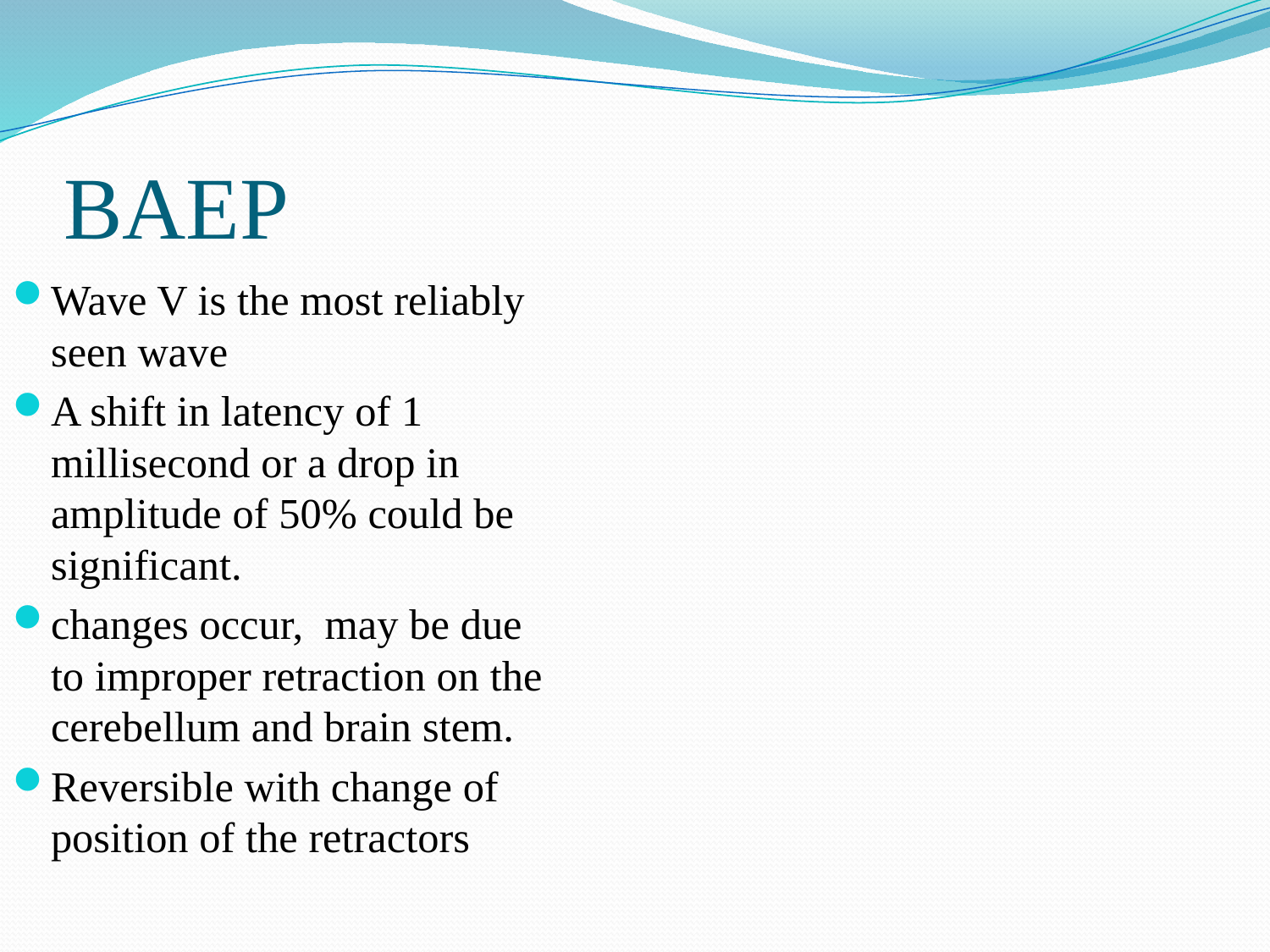

# BAEP
Wave V is the most reliably seen wave
A shift in latency of 1 millisecond or a drop in amplitude of 50% could be significant.
changes occur,  may be due to improper retraction on the cerebellum and brain stem.
Reversible with change of position of the retractors